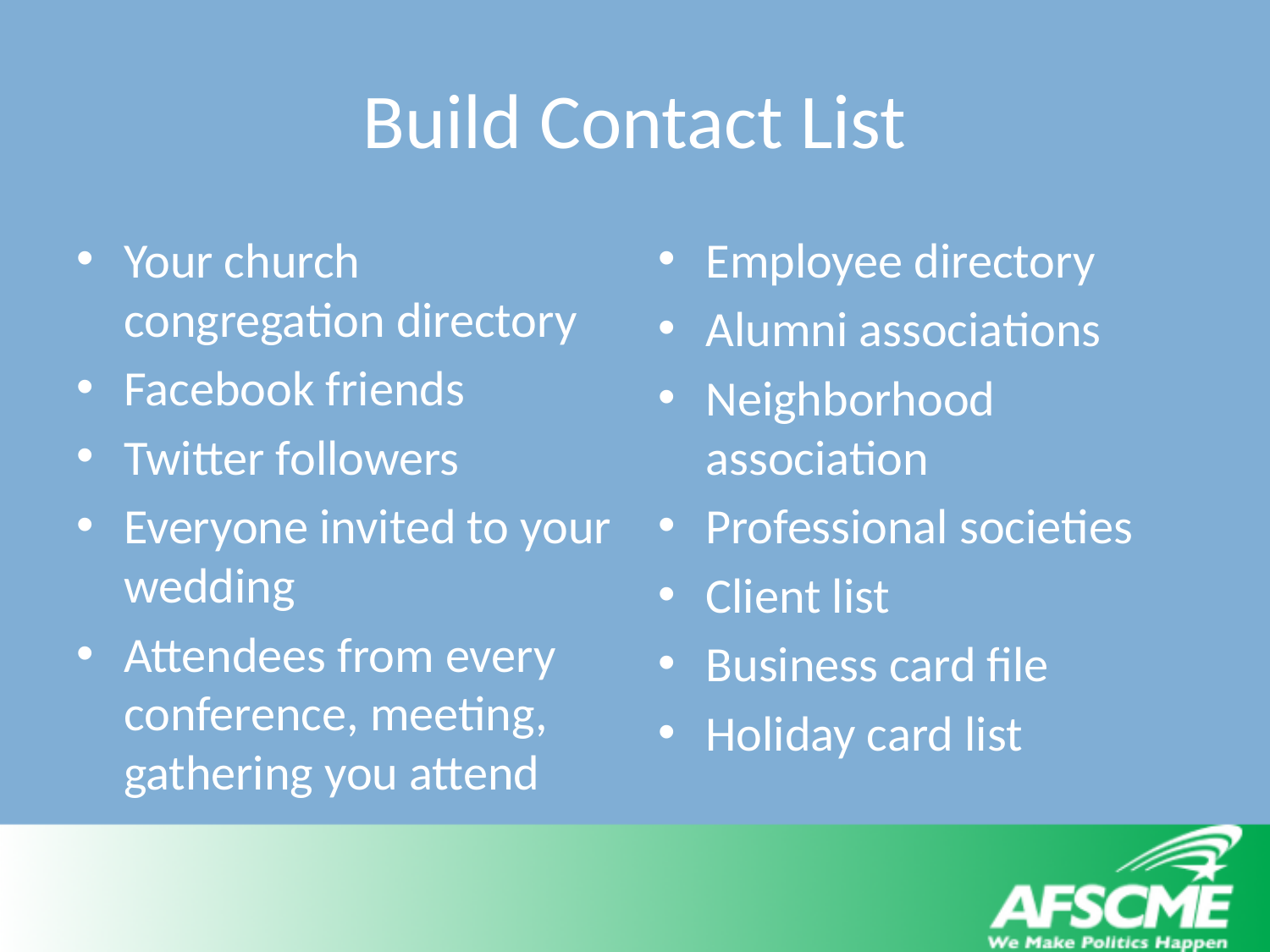

# Build Contact List
Your church congregation directory
Facebook friends
Twitter followers
Everyone invited to your wedding
Attendees from every conference, meeting, gathering you attend
Employee directory
Alumni associations
Neighborhood association
Professional societies
Client list
Business card file
Holiday card list